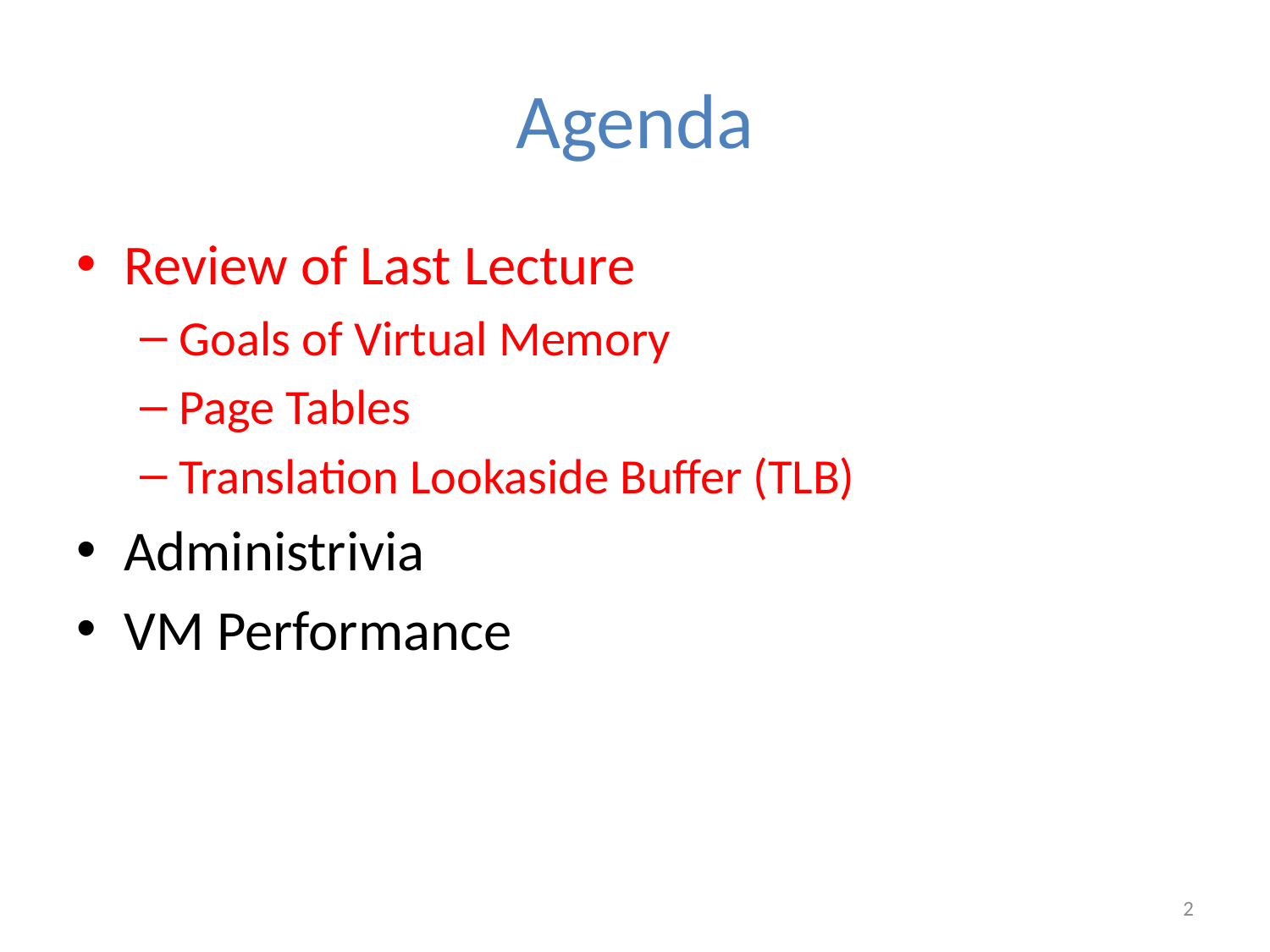

# Agenda
Review of Last Lecture
Goals of Virtual Memory
Page Tables
Translation Lookaside Buffer (TLB)
Administrivia
VM Performance
2